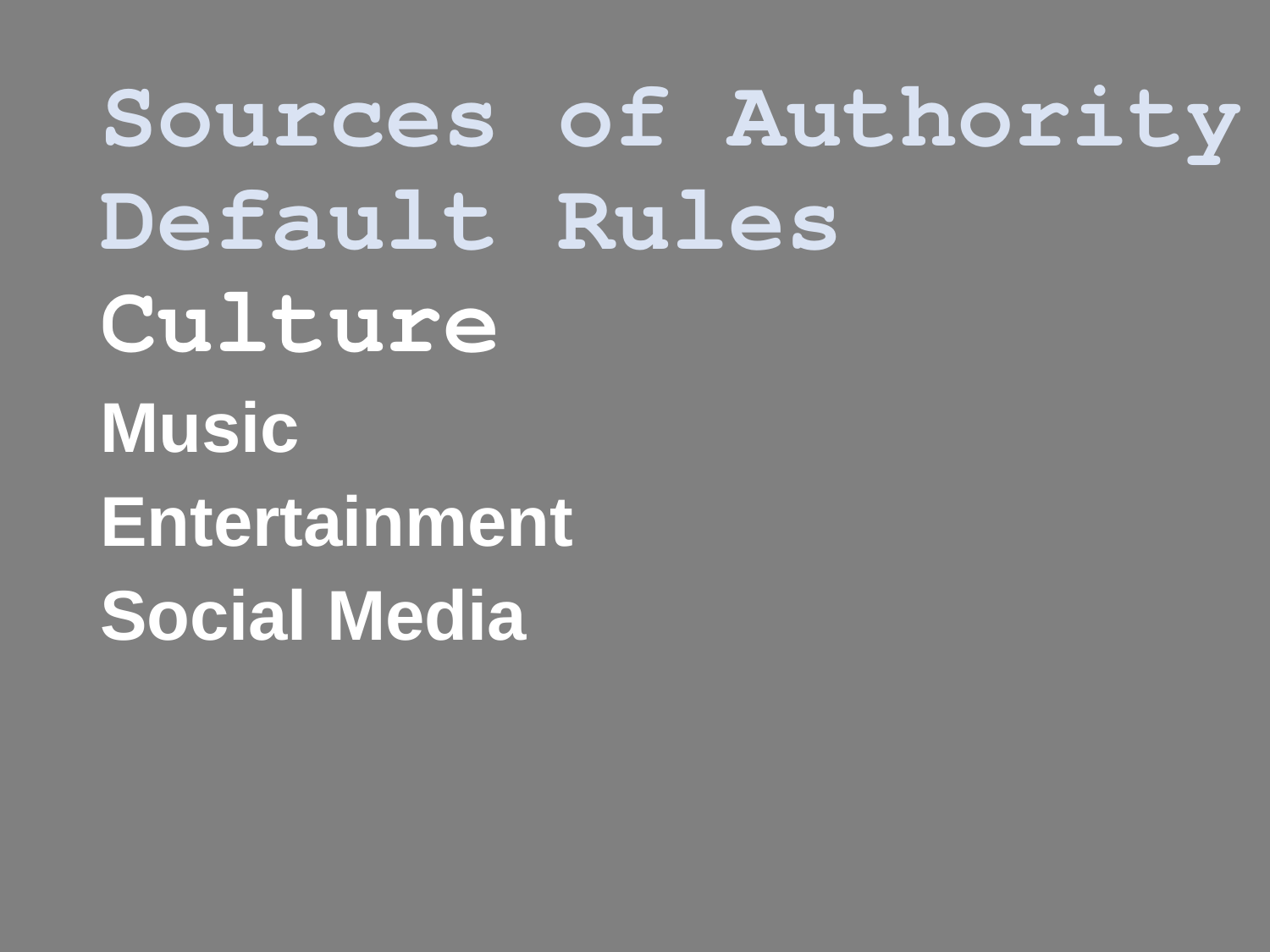

# Sources of Authority Default Rules Culture
Music
Entertainment
Social Media